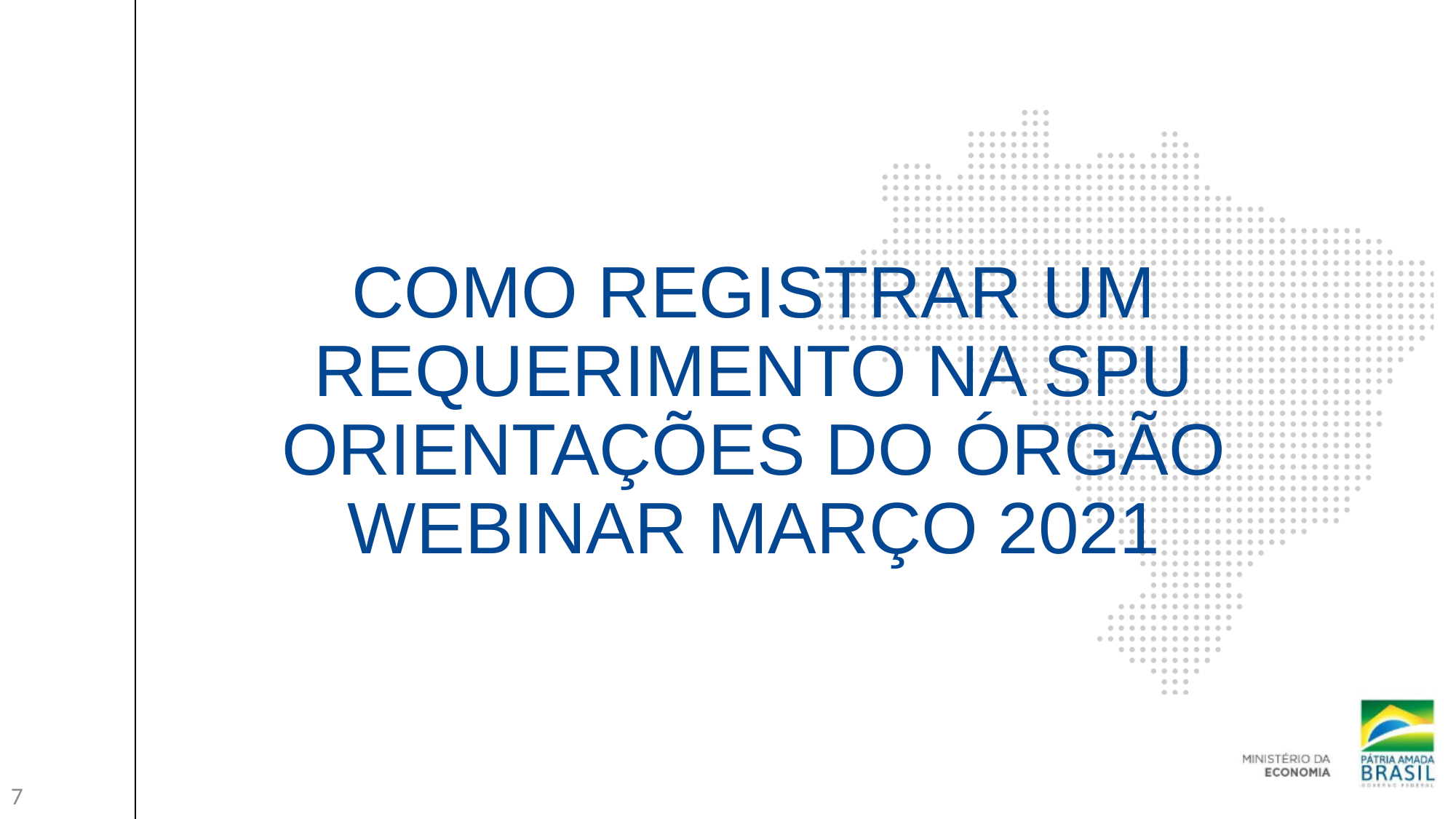

# Como registrar um requerimento na SPU ORIENTAÇÕES DO ÓRGÃO WEBINAR MARÇO 2021

7